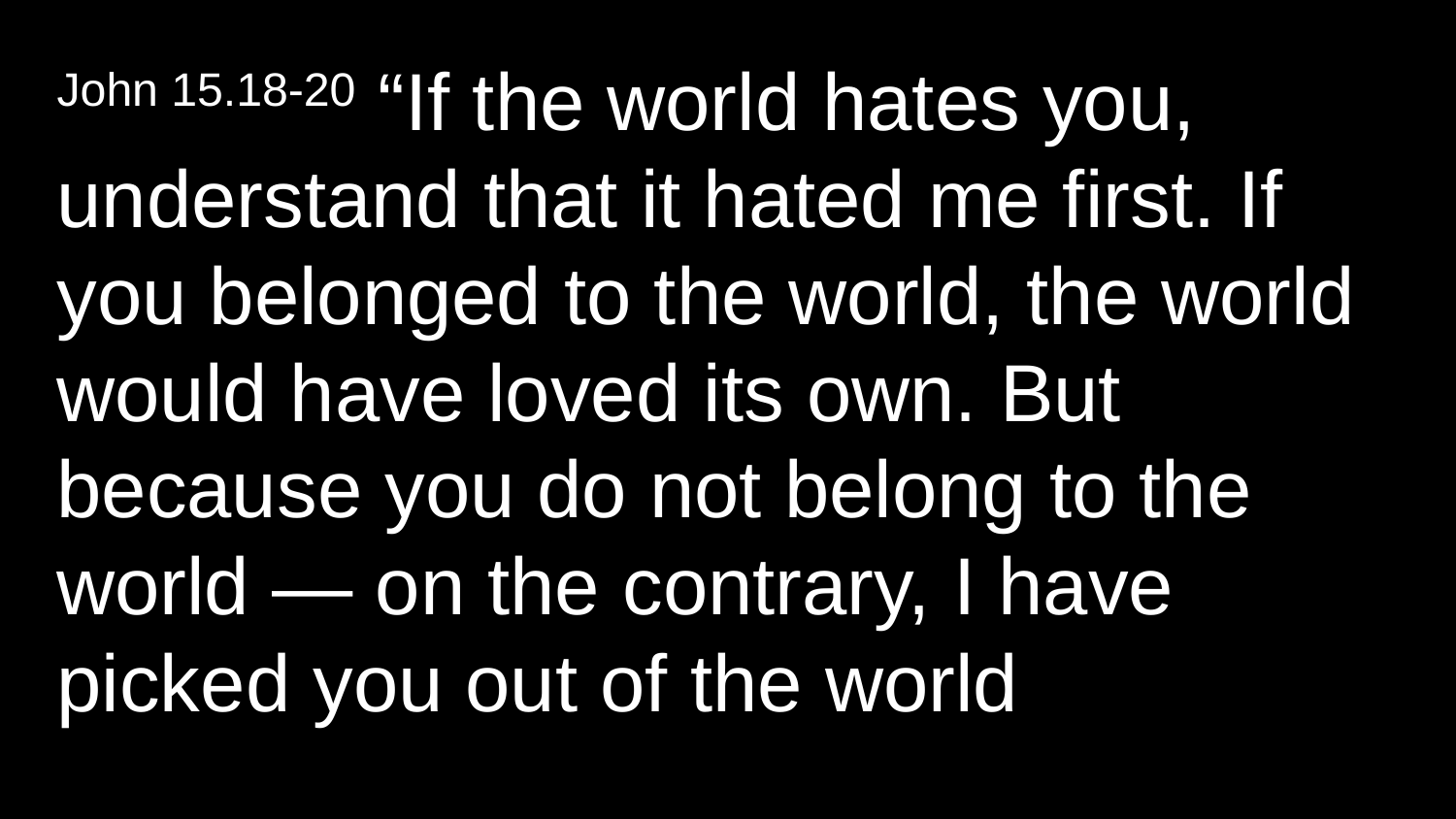

John 15.18-20 “If the world hates you, understand that it hated me first. If you belonged to the world, the world would have loved its own. But because you do not belong to the world — on the contrary, I have picked you out of the world